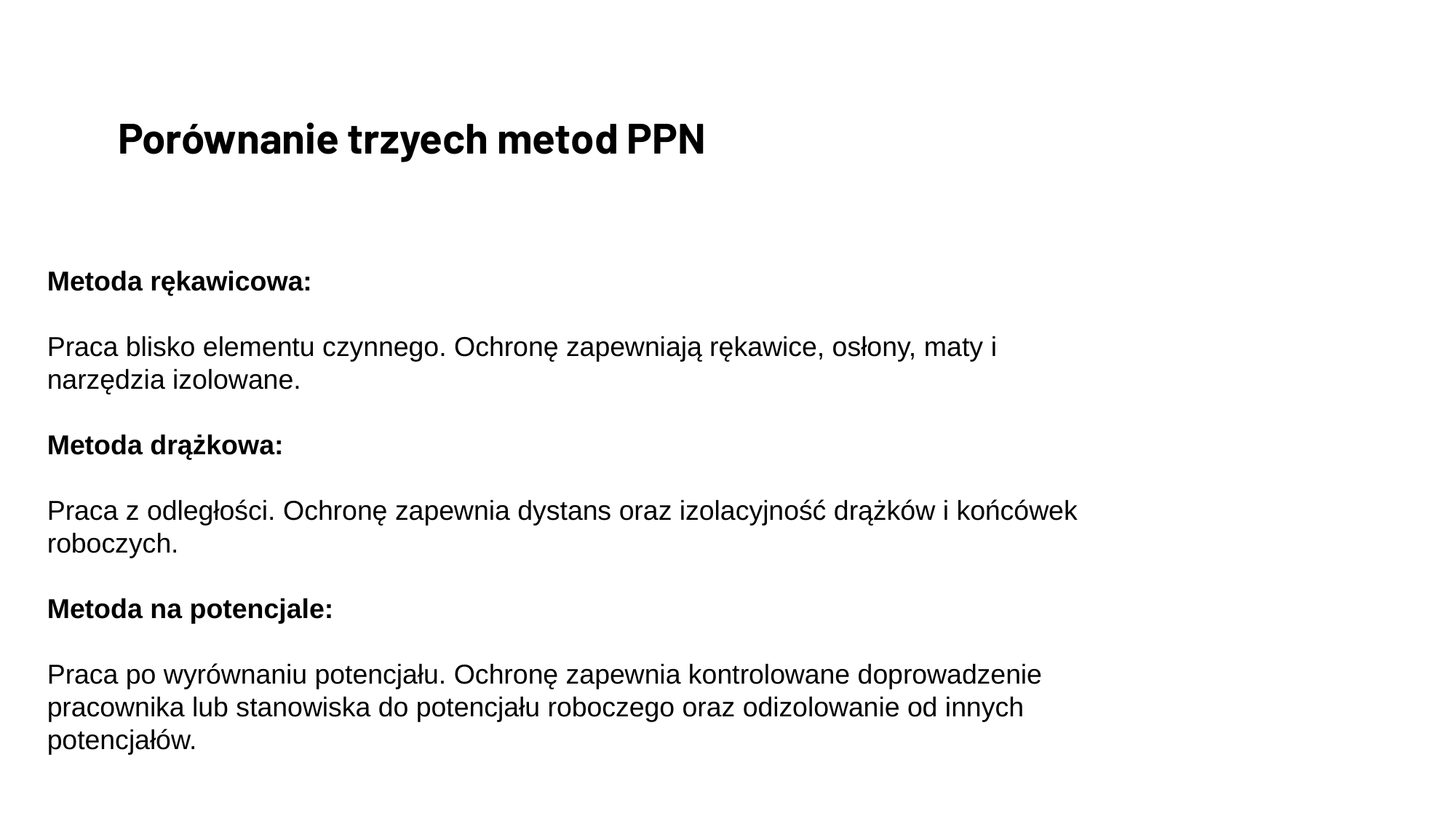

Porównanie trzyech metod PPN
Metoda rękawicowa:

Praca blisko elementu czynnego. Ochronę zapewniają rękawice, osłony, maty i narzędzia izolowane.

Metoda drążkowa:

Praca z odległości. Ochronę zapewnia dystans oraz izolacyjność drążków i końcówek roboczych.

Metoda na potencjale:

Praca po wyrównaniu potencjału. Ochronę zapewnia kontrolowane doprowadzenie pracownika lub stanowiska do potencjału roboczego oraz odizolowanie od innych potencjałów.